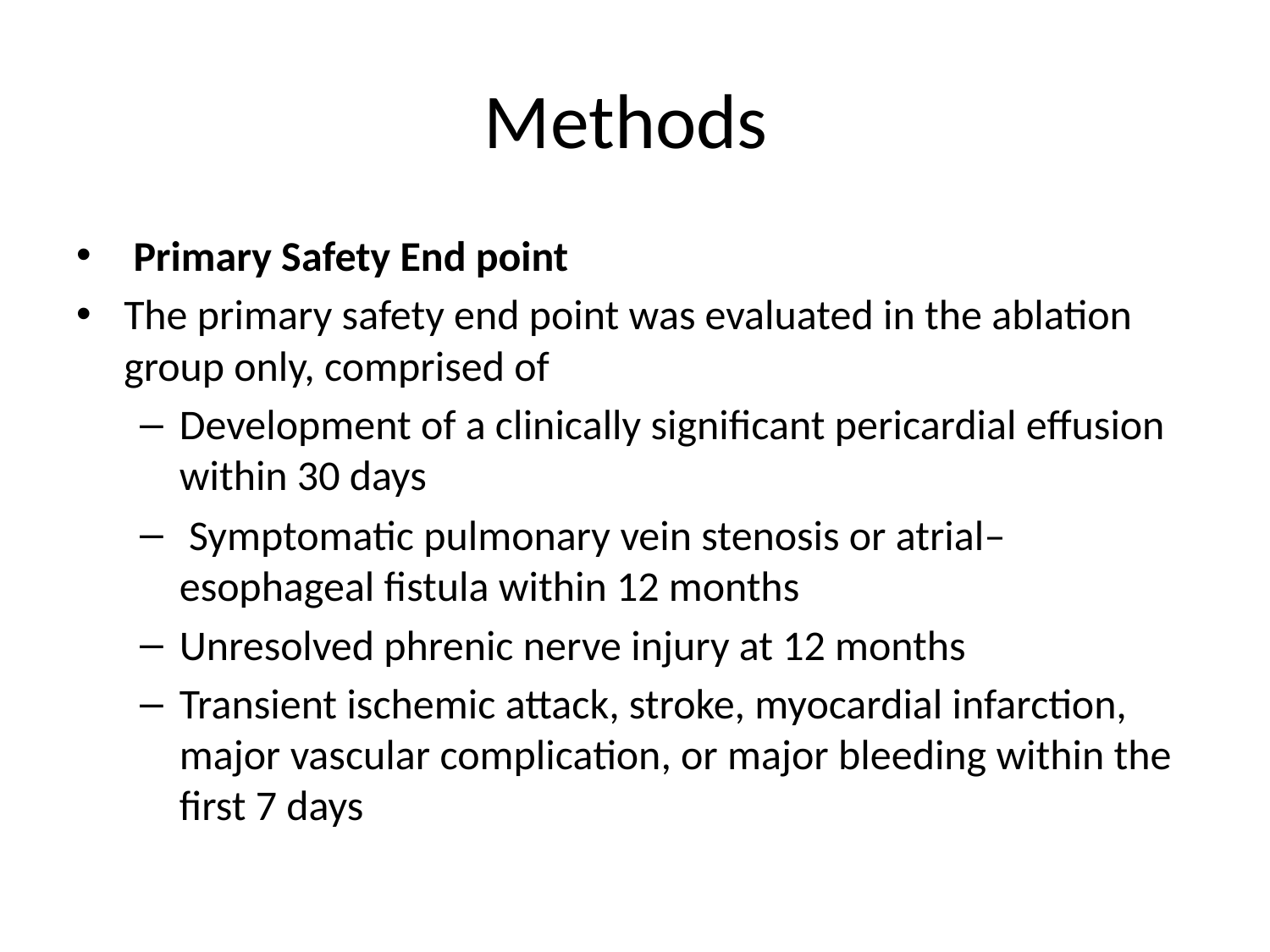

# Methods
 Primary Safety End point
The primary safety end point was evaluated in the ablation group only, comprised of
Development of a clinically significant pericardial effusion within 30 days
 Symptomatic pulmonary vein stenosis or atrial–esophageal fistula within 12 months
Unresolved phrenic nerve injury at 12 months
Transient ischemic attack, stroke, myocardial infarction, major vascular complication, or major bleeding within the first 7 days